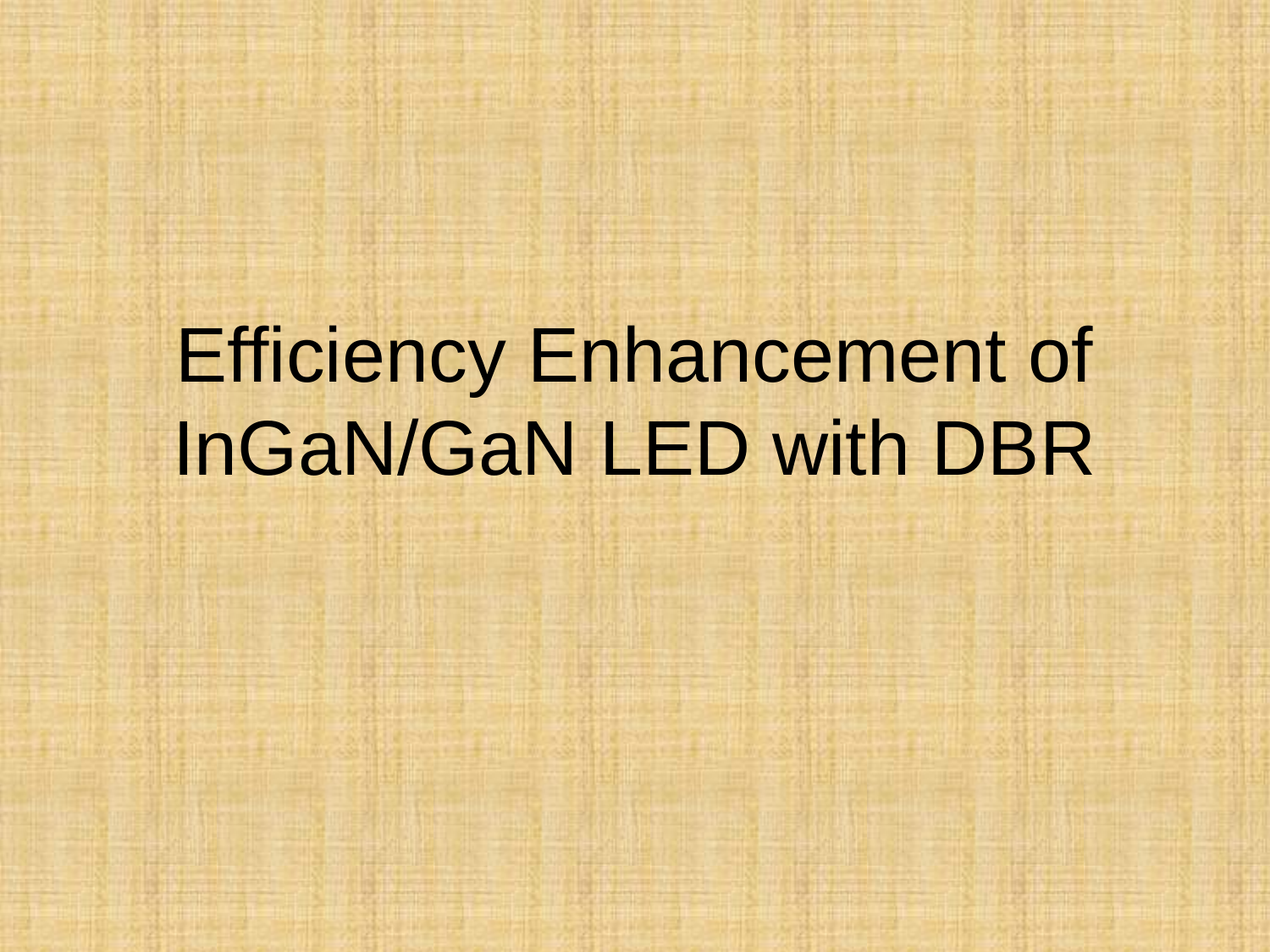

# Efficiency Enhancement of InGaN/GaN LED with DBR